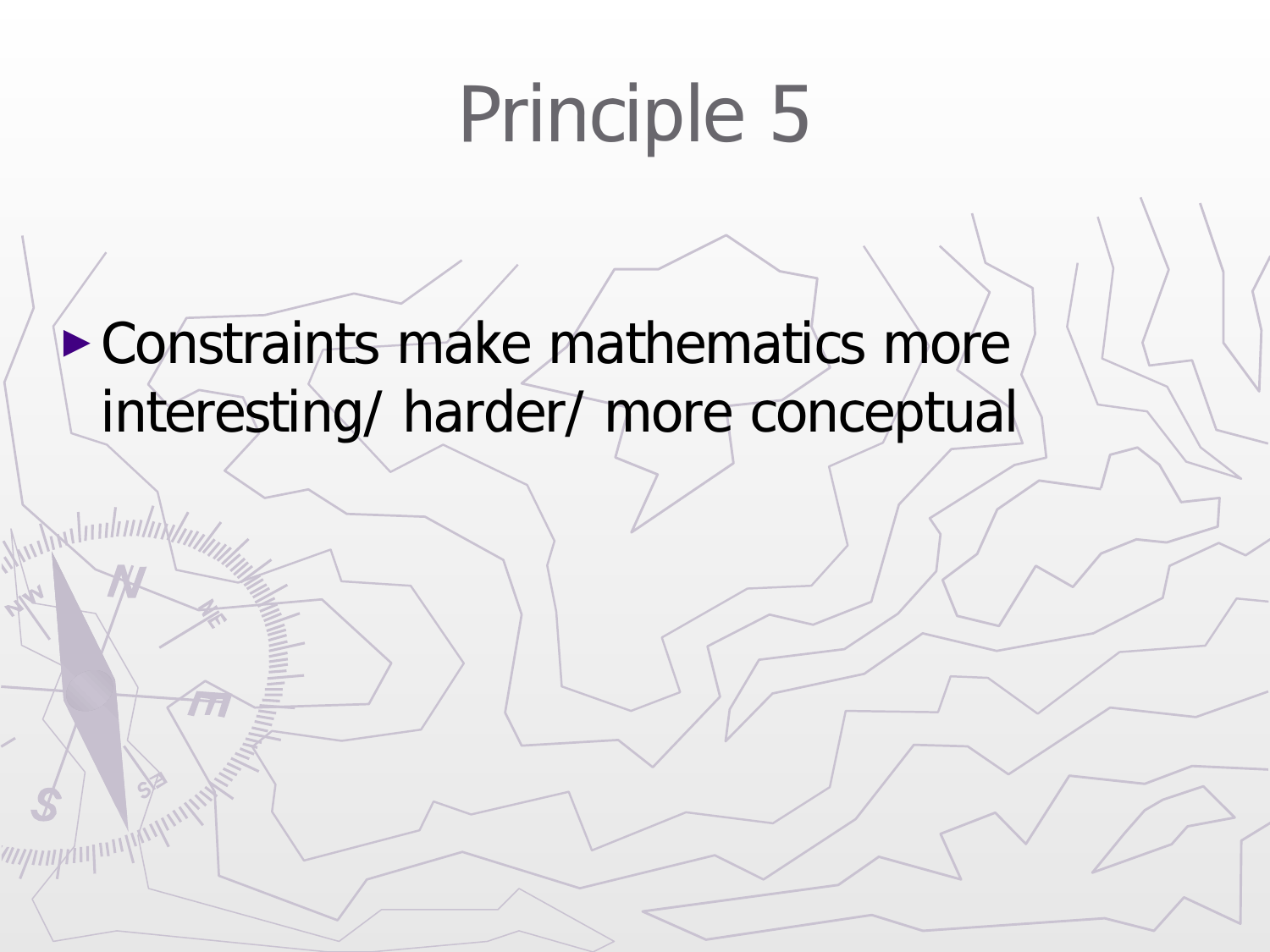

# Principle 5

Constraints make mathematics more interesting/ harder/ more conceptual